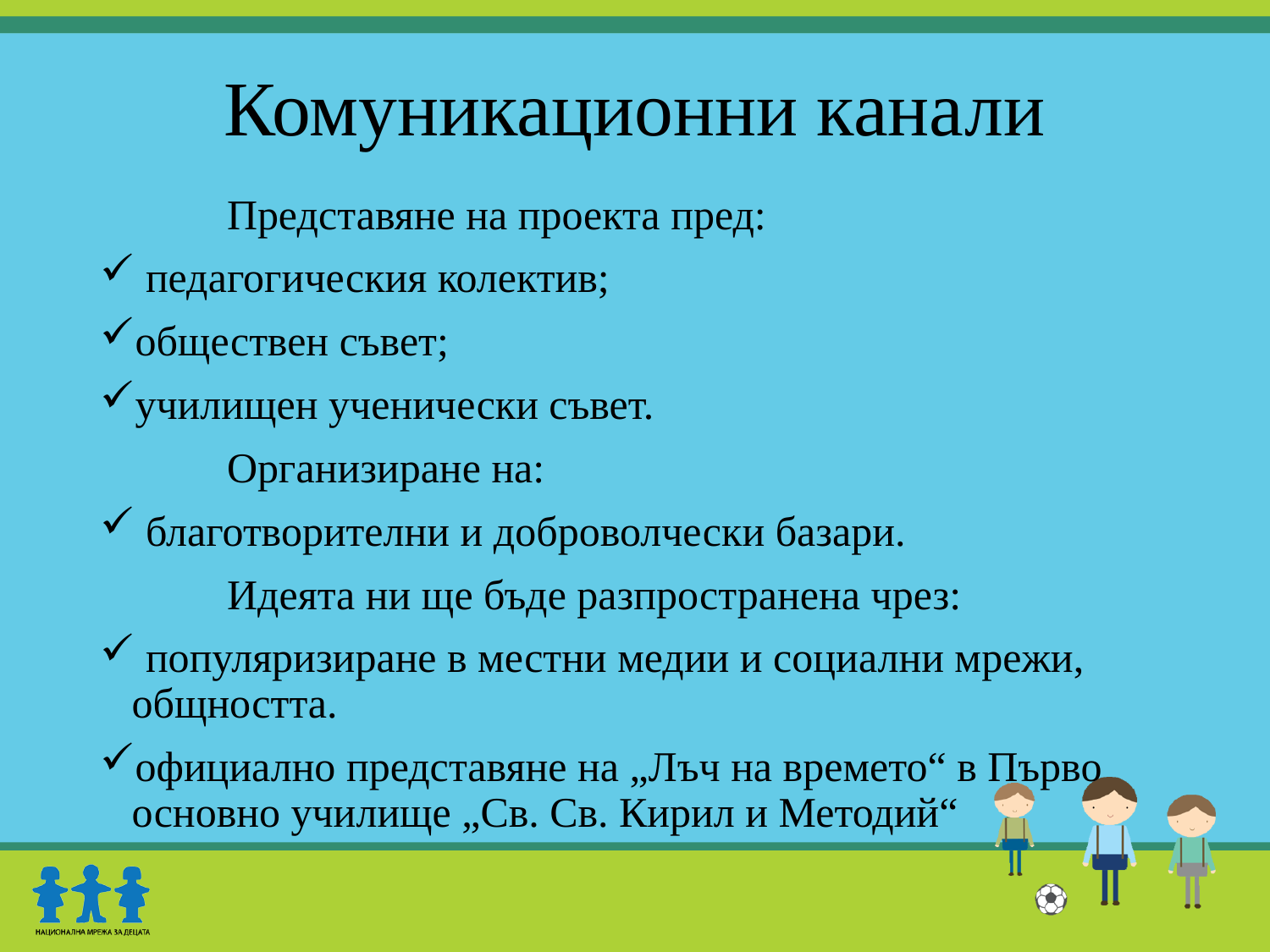

# Комуникационни канали
	Представяне на проекта пред:
 педагогическия колектив;
обществен съвет;
училищен ученически съвет.
	Организиране на:
 благотворителни и доброволчески базари.
	Идеята ни ще бъде разпространена чрез:
 популяризиране в местни медии и социални мрежи, общността.
официално представяне на „Лъч на времето“ в Първо основно училище „Св. Св. Кирил и Методий“